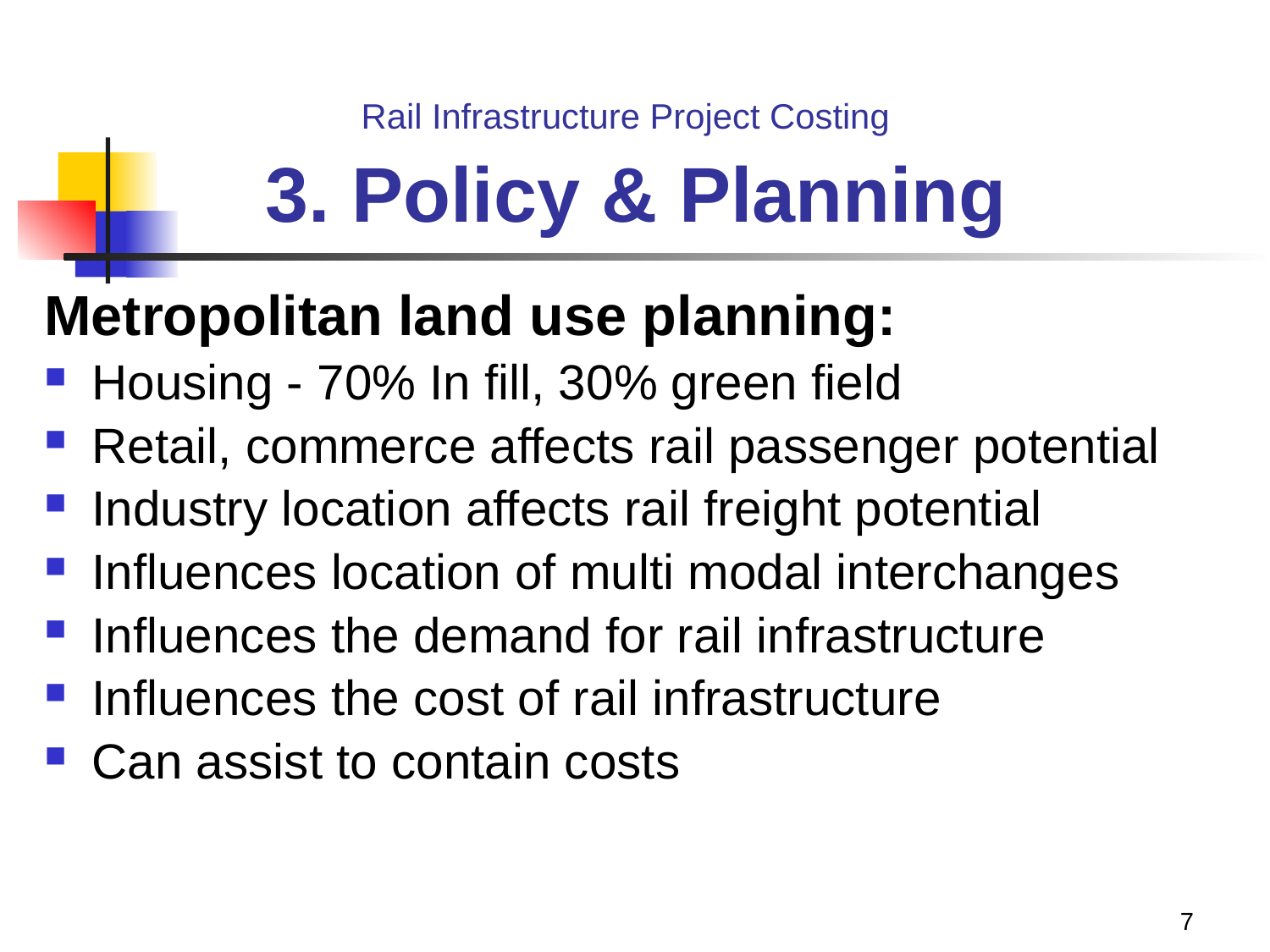

# Rail Infrastructure Project Costing 3. Policy & Planning
Metropolitan land use planning:
Housing - 70% In fill, 30% green field
Retail, commerce affects rail passenger potential
Industry location affects rail freight potential
Influences location of multi modal interchanges
Influences the demand for rail infrastructure
Influences the cost of rail infrastructure
Can assist to contain costs

7